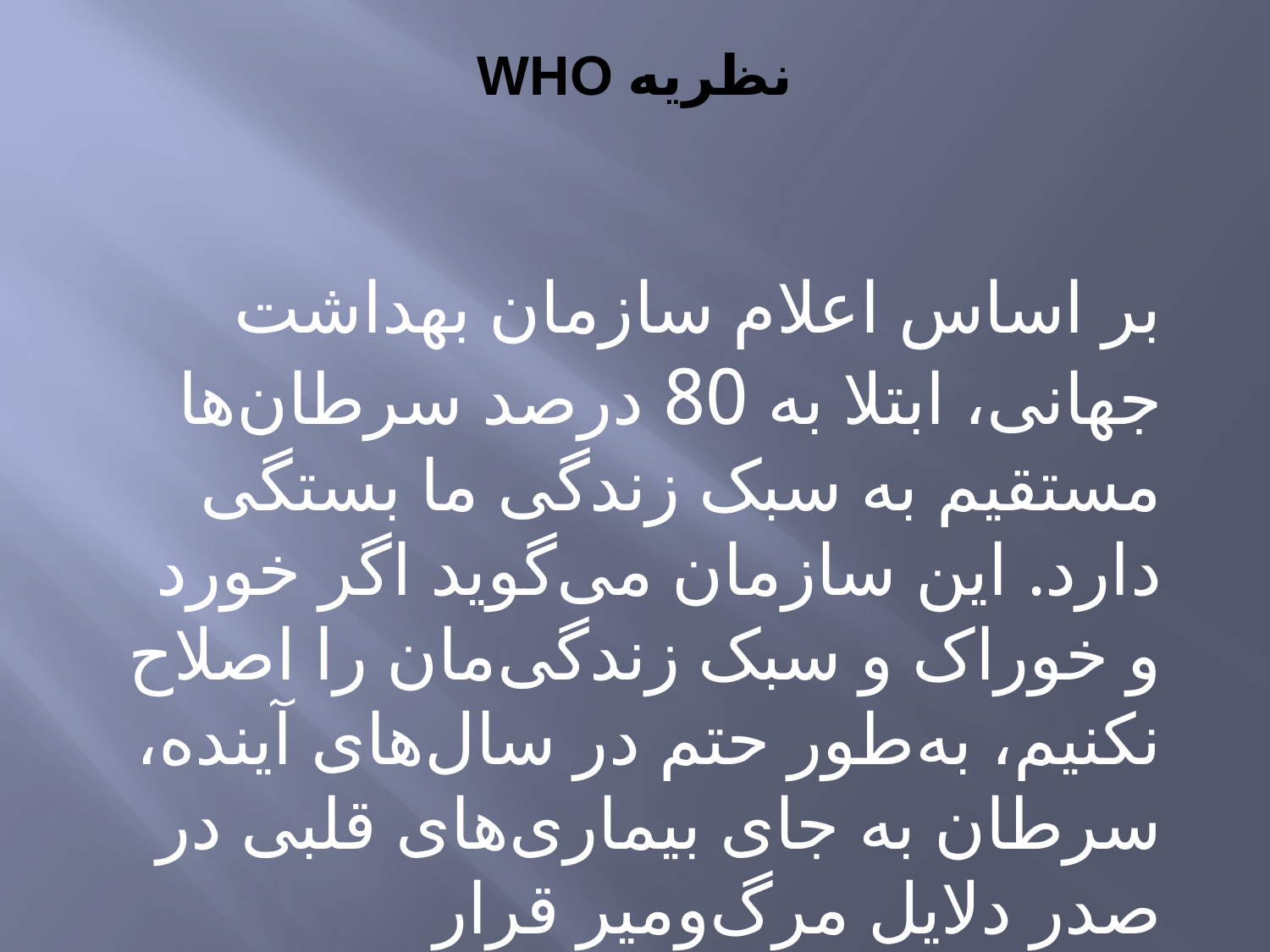

# نظريه WHO
بر اساس اعلام سازمان بهداشت جهانی، ابتلا به 80 درصد سرطان‌ها مستقیم به سبک زندگی ما بستگی دارد. این سازمان می‌گوید اگر خورد و خوراک و سبک زندگی‌مان را اصلاح نکنیم، به‌طور حتم در سال‌های آینده، سرطان به جای بیماری‌های قلبی در صدر دلایل مرگ‌ومیر قرار خواهدگرفت.